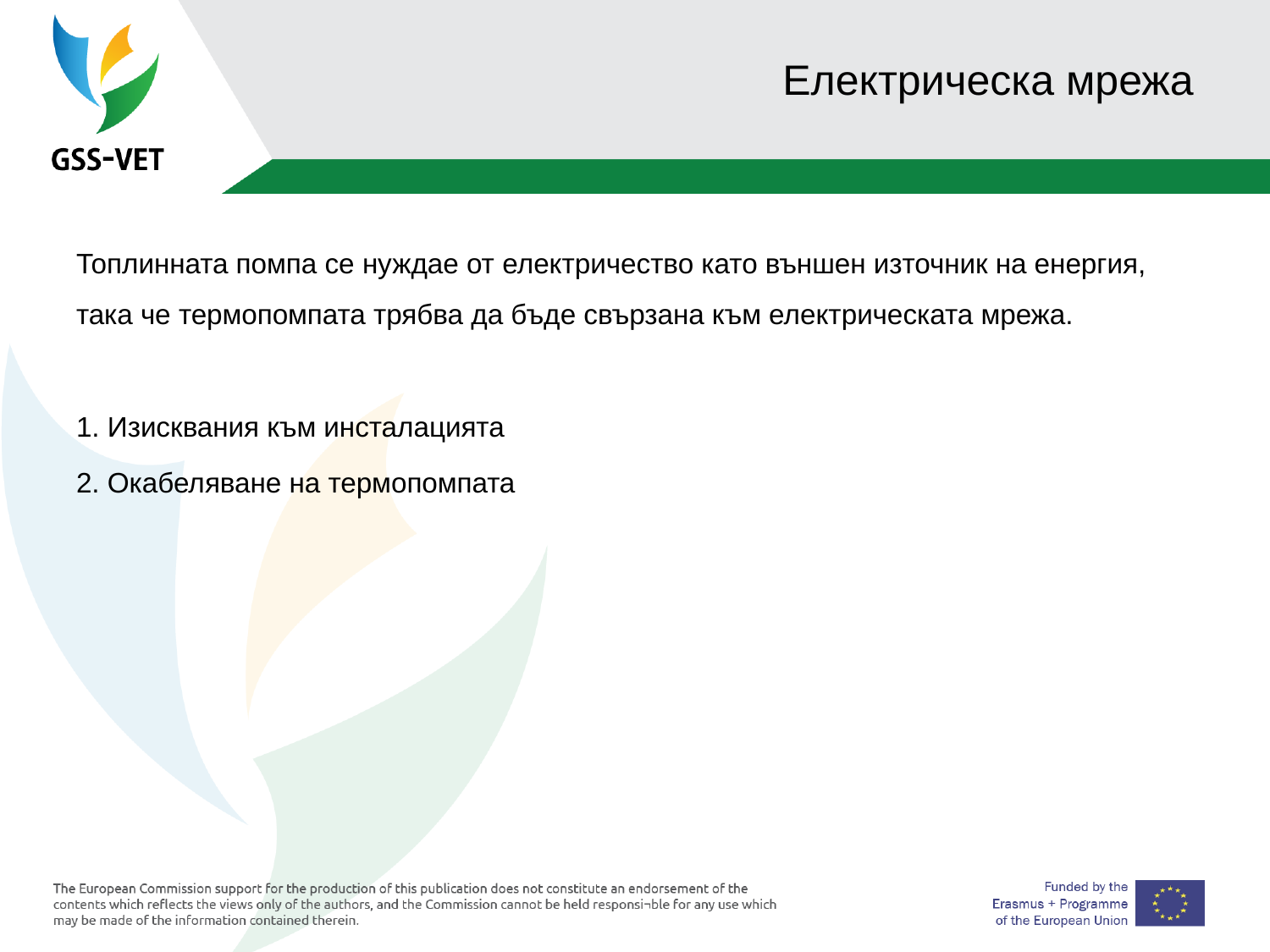

# Електрическа мрежа
Топлинната помпа се нуждае от електричество като външен източник на енергия, така че термопомпата трябва да бъде свързана към електрическата мрежа.

1. Изисквания към инсталацията
2. Окабеляване на термопомпата